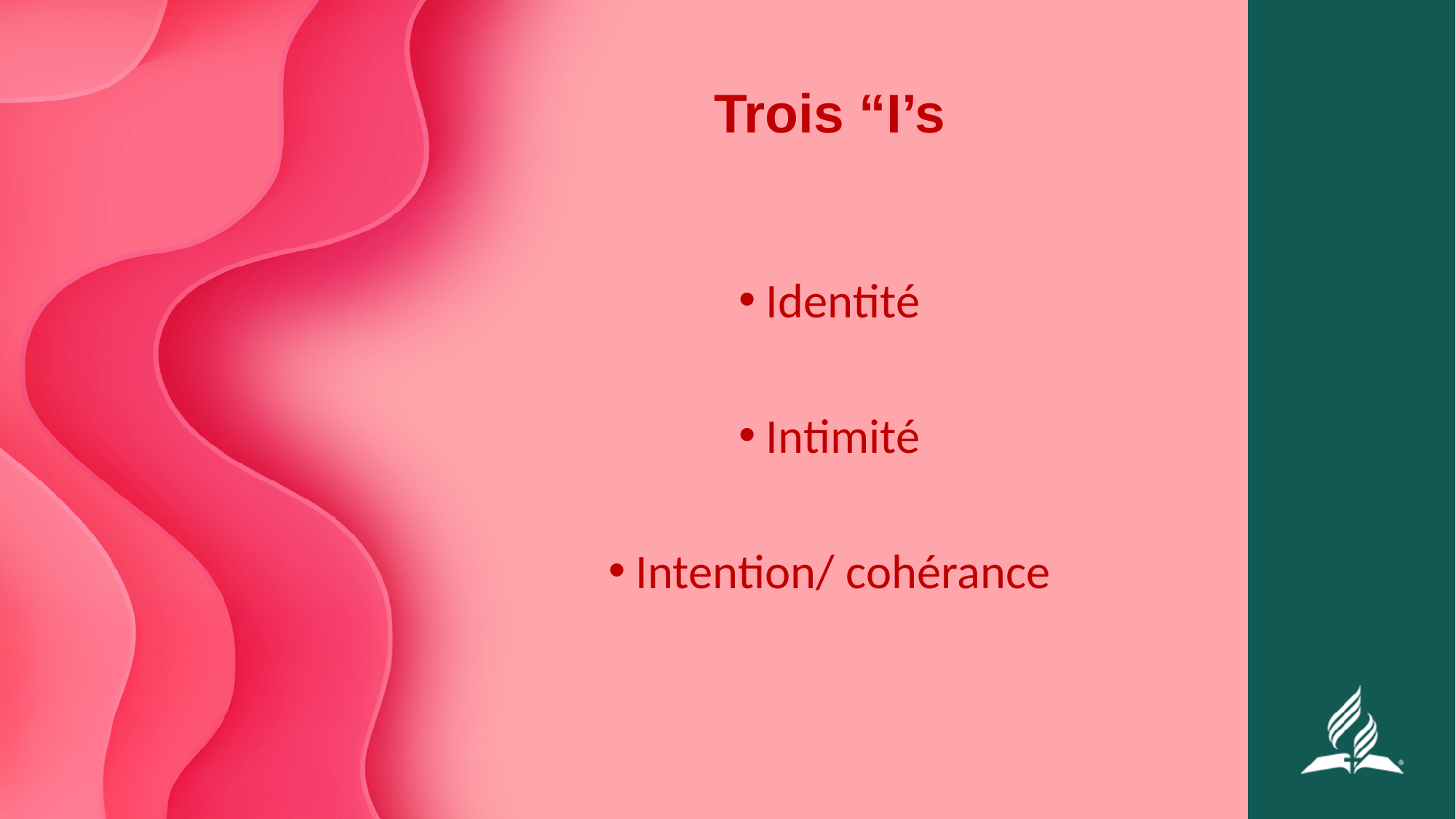

# Trois “I’s
Identité

Intimité

Intention/ cohérance